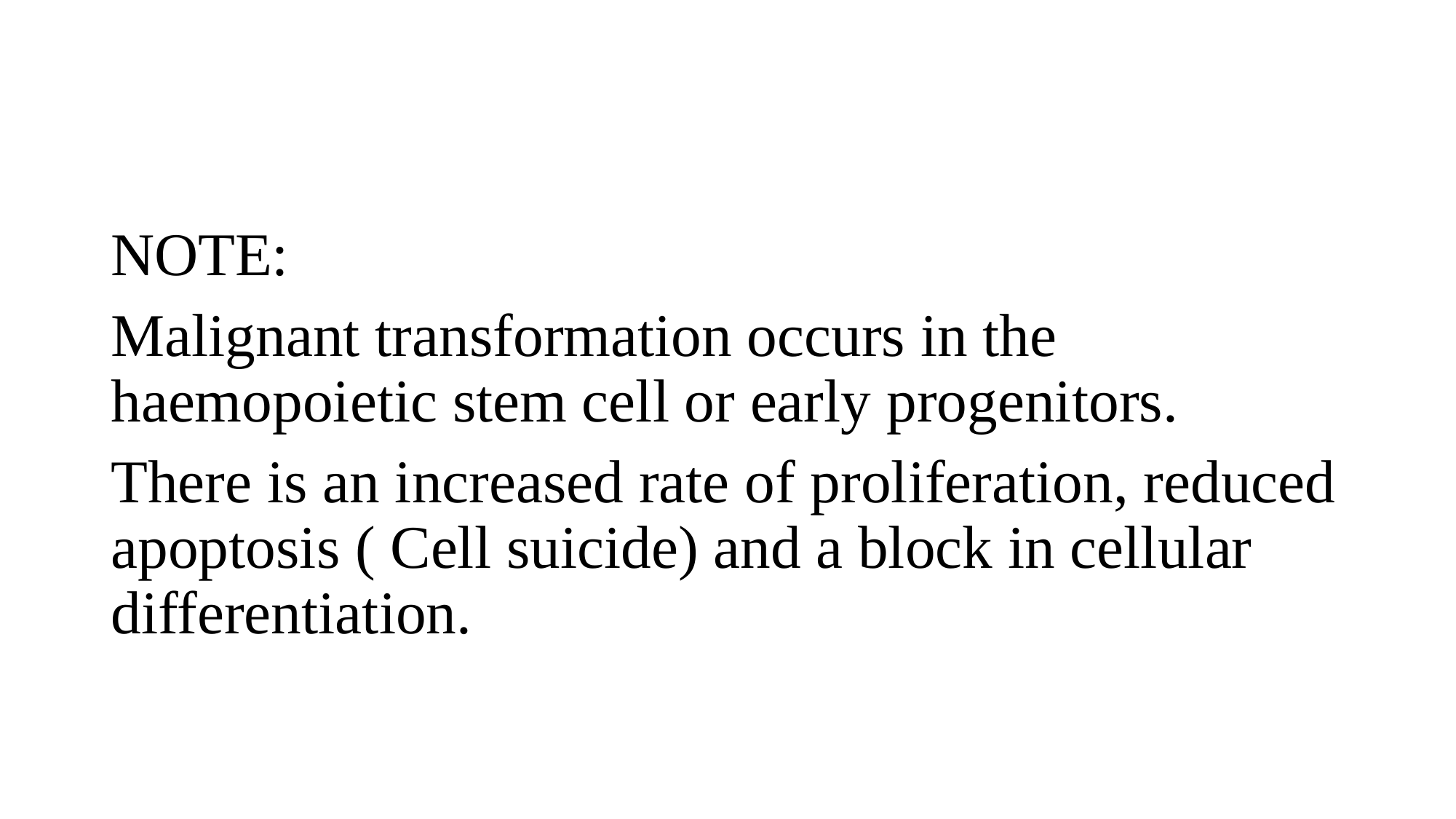

#
NOTE:
Malignant transformation occurs in the haemopoietic stem cell or early progenitors.
There is an increased rate of proliferation, reduced apoptosis ( Cell suicide) and a block in cellular differentiation.